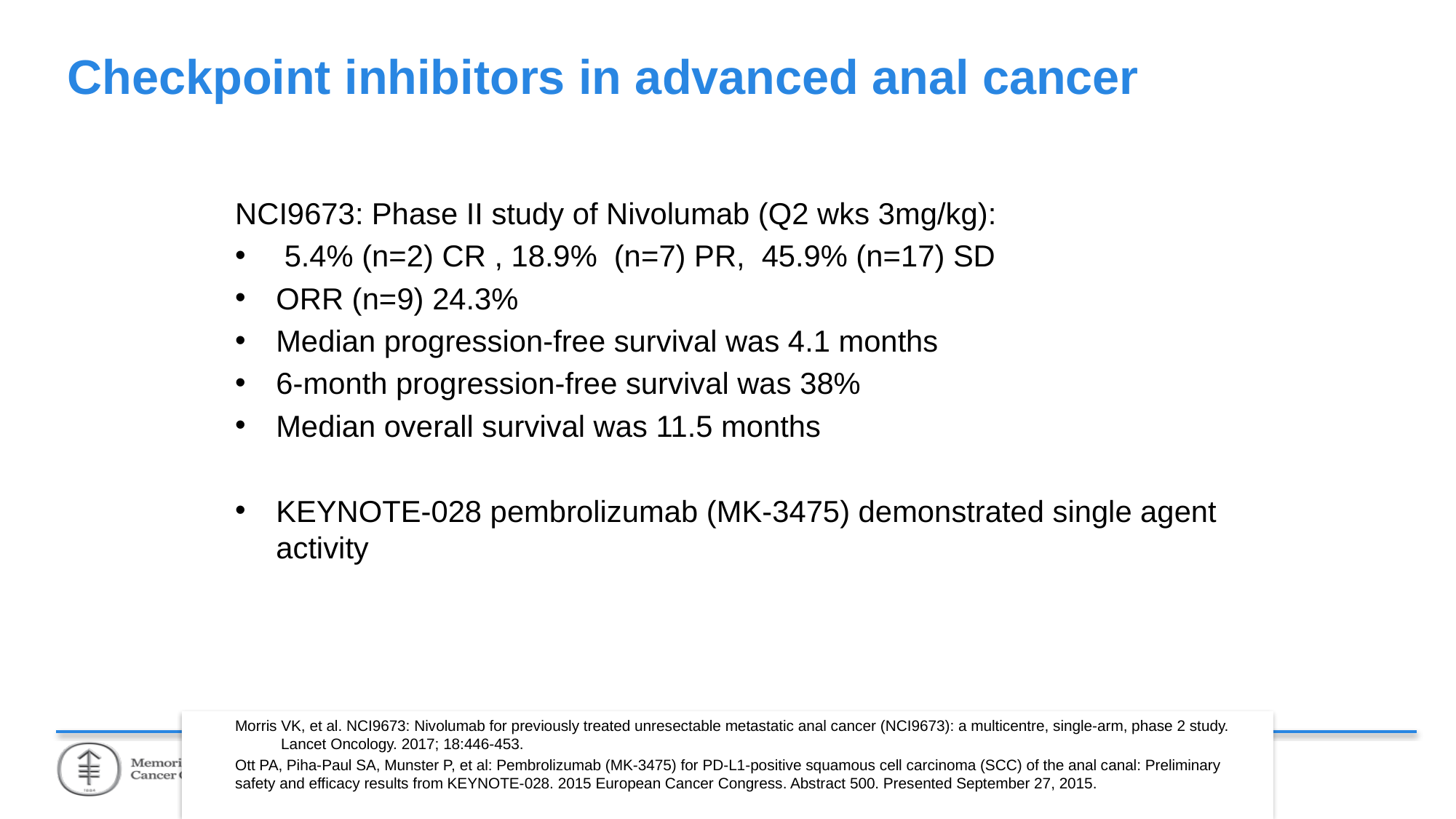

# Checkpoint inhibitors in advanced anal cancer

NCI9673: Phase II study of Nivolumab (Q2 wks 3mg/kg):
 5.4% (n=2) CR , 18.9%  (n=7) PR,  45.9% (n=17) SD
ORR (n=9) 24.3%
Median progression-free survival was 4.1 months
6-month progression-free survival was 38%
Median overall survival was 11.5 months

KEYNOTE-028 pembrolizumab (MK-3475) demonstrated single agent activity

Morris VK, et al. NCI9673: Nivolumab for previously treated unresectable metastatic anal cancer (NCI9673): a multicentre, single-arm, phase 2 study.             Lancet Oncology. 2017; 18:446-453.
Ott PA, Piha-Paul SA, Munster P, et al: Pembrolizumab (MK-3475) for PD-L1-positive squamous cell carcinoma (SCC) of the anal canal: Preliminary safety and efficacy results from KEYNOTE-028. 2015 European Cancer Congress. Abstract 500. Presented September 27, 2015.